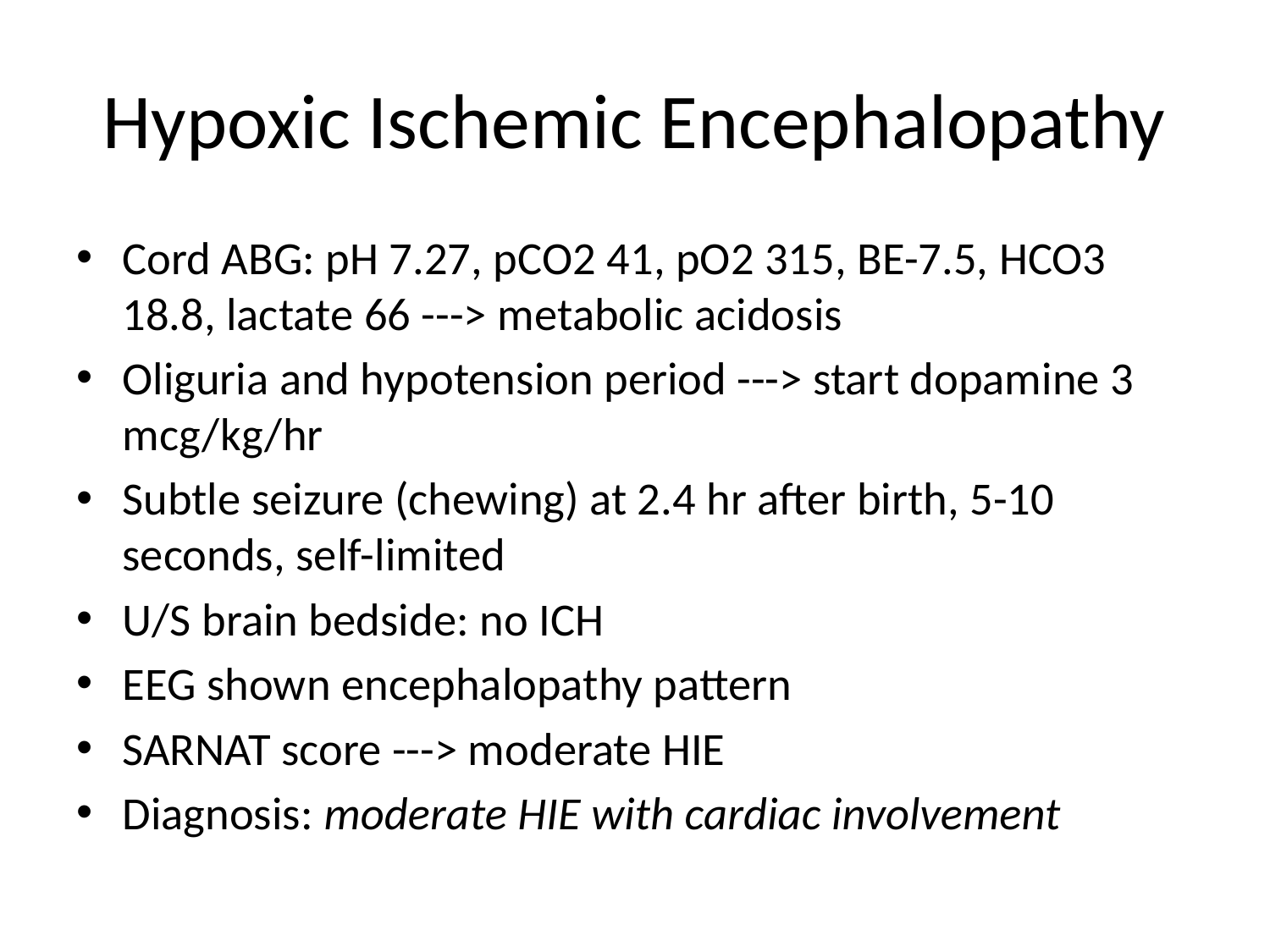

# Hypoxic Ischemic Encephalopathy
Cord ABG: pH 7.27, pCO2 41, pO2 315, BE-7.5, HCO3 18.8, lactate 66 ---> metabolic acidosis
Oliguria and hypotension period ---> start dopamine 3 mcg/kg/hr
Subtle seizure (chewing) at 2.4 hr after birth, 5-10 seconds, self-limited
U/S brain bedside: no ICH
EEG shown encephalopathy pattern
SARNAT score ---> moderate HIE
Diagnosis: moderate HIE with cardiac involvement